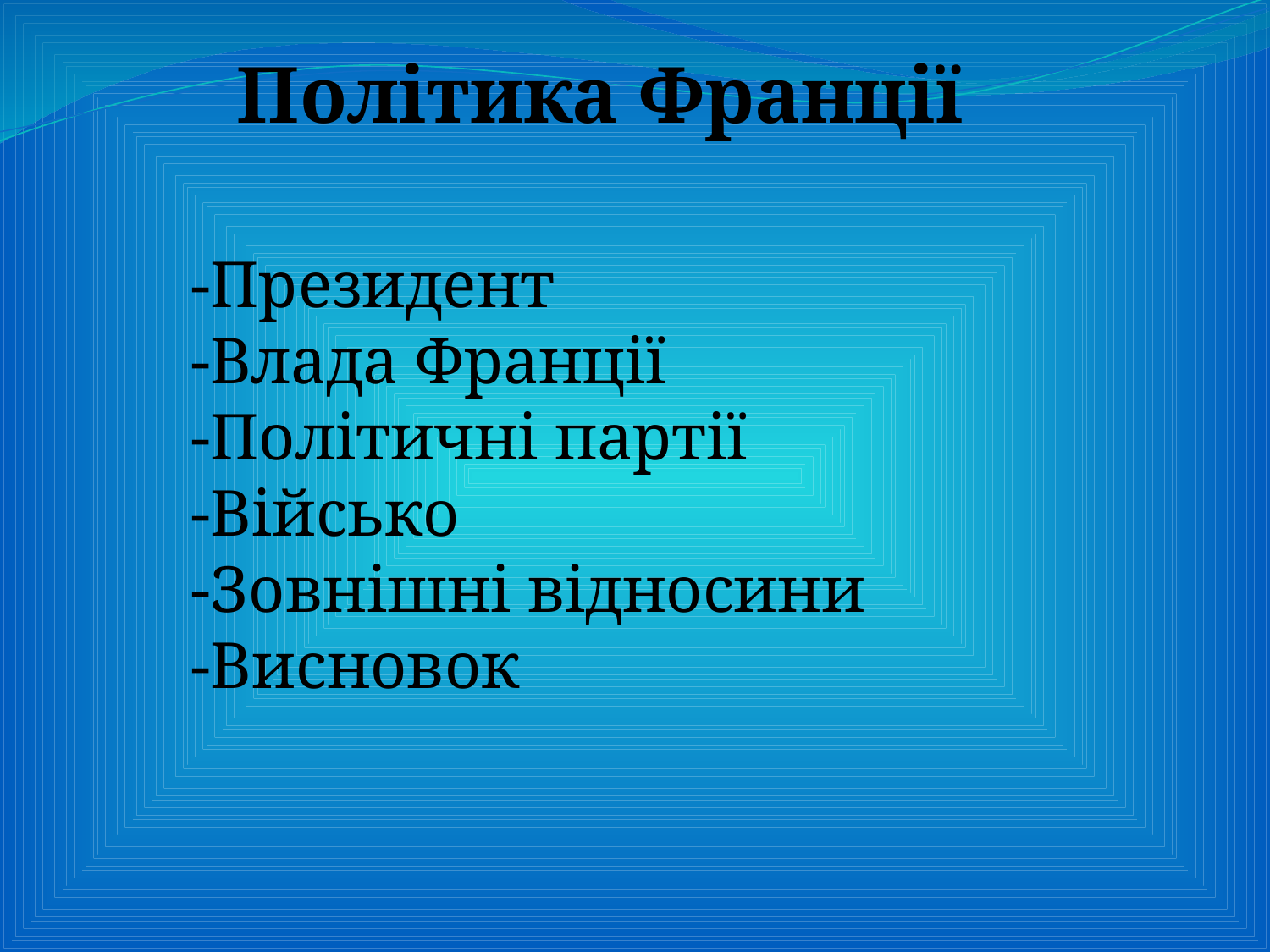

Політика Франції
-Президент
-Влада Франції
-Політичні партії
-Військо
-Зовнішні відносини
-Висновок